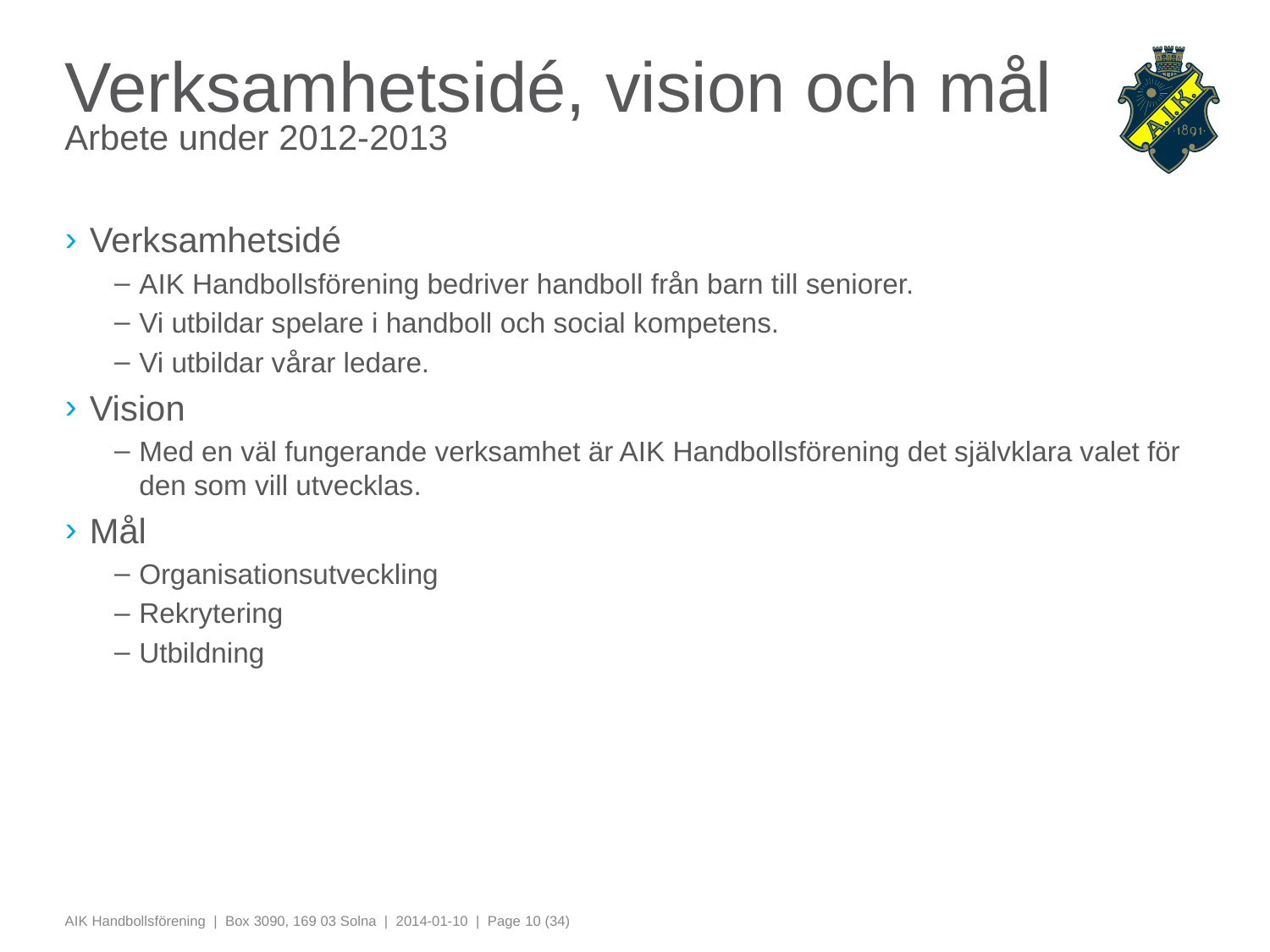

# Verksamhetsidé, vision och mål Arbete under 2012-2013
Verksamhetsidé
AIK Handbollsförening bedriver handboll från barn till seniorer.
Vi utbildar spelare i handboll och social kompetens.
Vi utbildar vårar ledare.
Vision
Med en väl fungerande verksamhet är AIK Handbollsförening det självklara valet för den som vill utvecklas.
Mål
Organisationsutveckling
Rekrytering
Utbildning